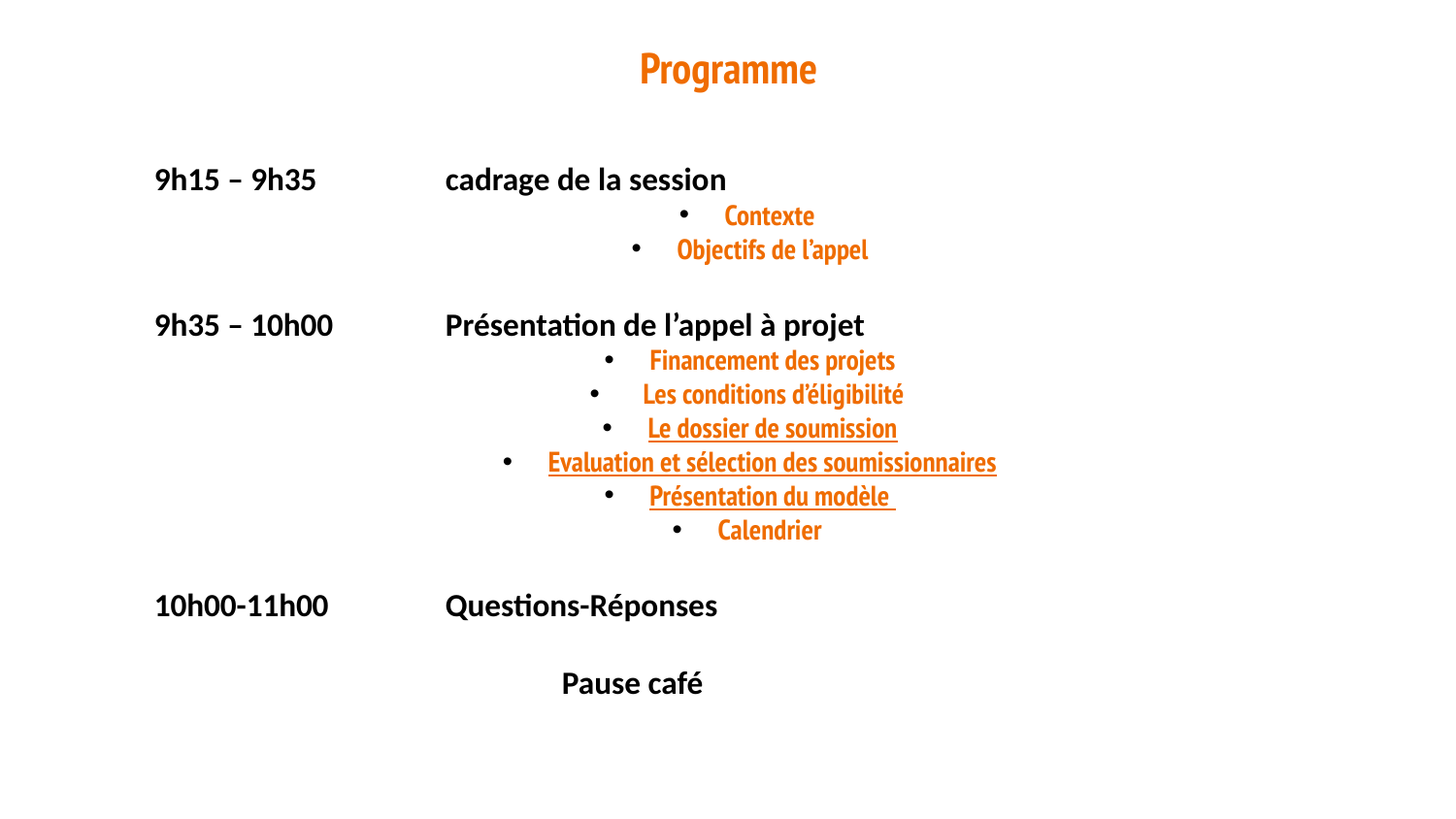

Programme
9h15 – 9h35 	cadrage de la session
Contexte
Objectifs de l’appel

9h35 – 10h00 	Présentation de l’appel à projet
Financement des projets
 Les conditions d’éligibilité
Le dossier de soumission
Evaluation et sélection des soumissionnaires
Présentation du modèle
Calendrier

10h00-11h00 	Questions-Réponses

                                 	                Pause café